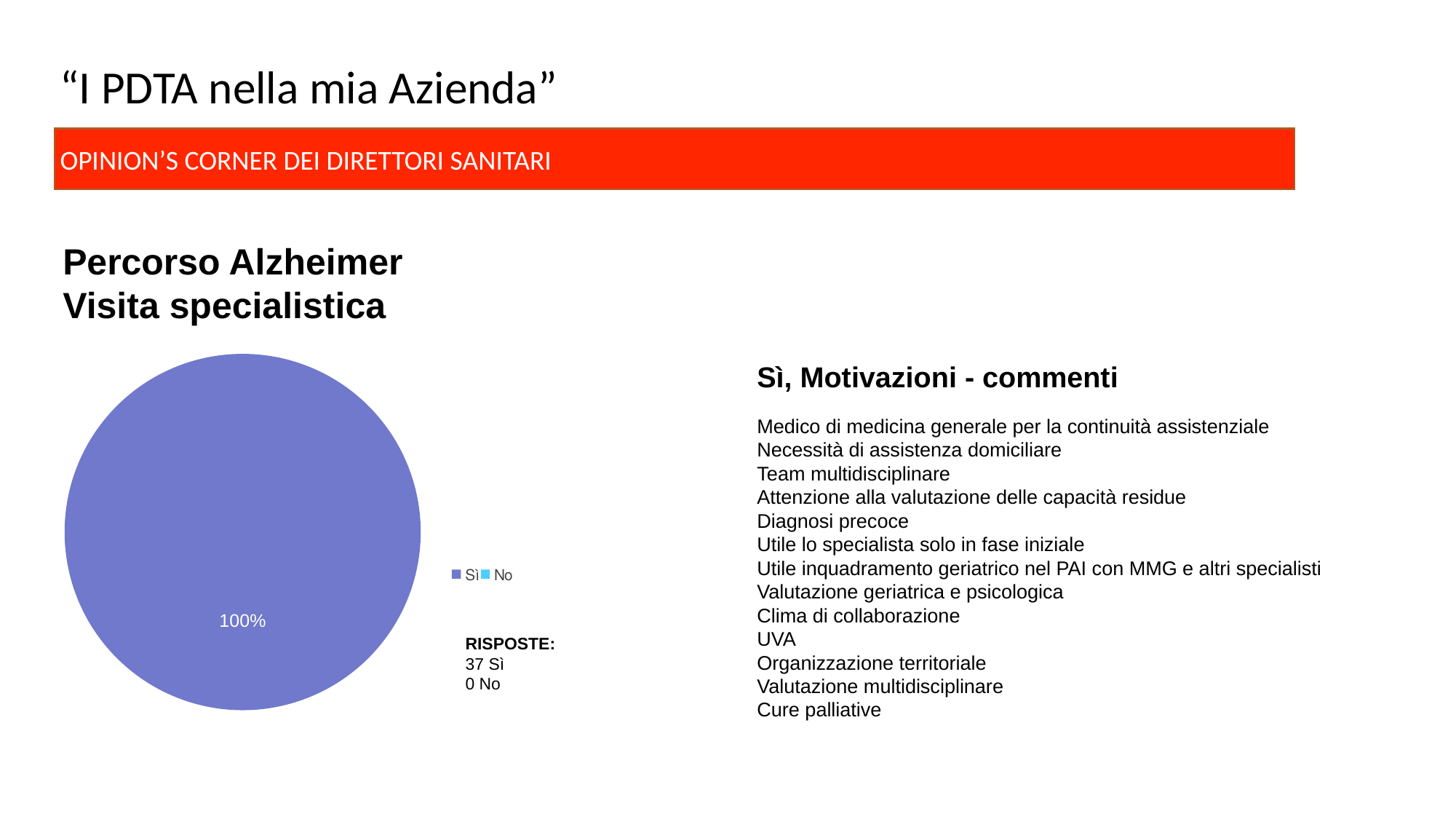

# “I PDTA nella mia Azienda”
OPINION’S corner dei direttori sanitari
Percorso Alzheimer
Visita specialistica

### Chart

| Category | Etichetta 4 |
|---|---|
| Sì | 37.0 |
| No | 0.0 |
Sì, Motivazioni - commenti

Medico di medicina generale per la continuità assistenziale
Necessità di assistenza domiciliare
Team multidisciplinare
Attenzione alla valutazione delle capacità residue
Diagnosi precoce
Utile lo specialista solo in fase iniziale
Utile inquadramento geriatrico nel PAI con MMG e altri specialisti
Valutazione geriatrica e psicologica
Clima di collaborazione
UVA
Organizzazione territoriale
Valutazione multidisciplinare
Cure palliative
RISPOSTE:
37 Sì
0 No